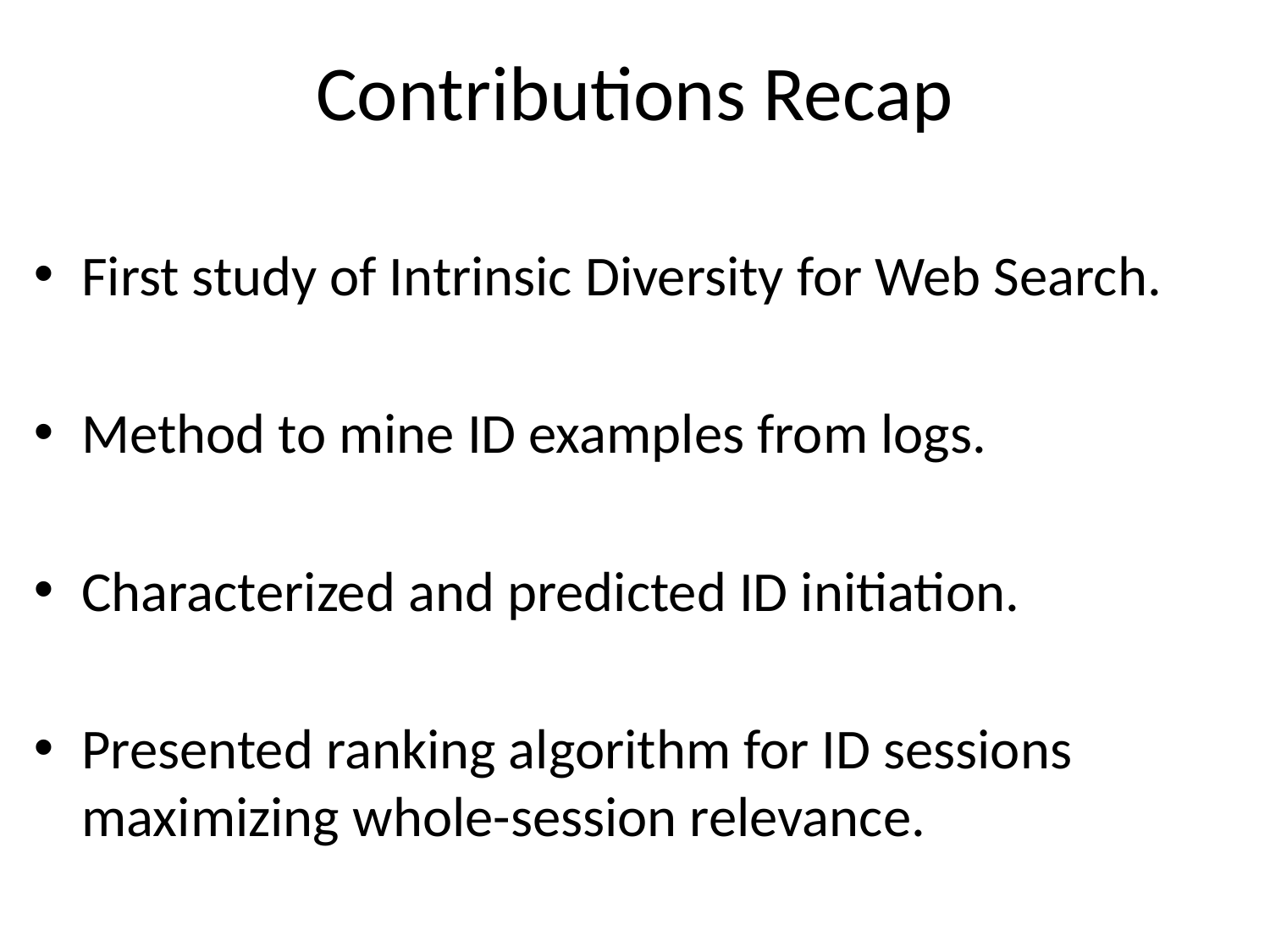

# Contributions Recap
First study of Intrinsic Diversity for Web Search.

Method to mine ID examples from logs.

Characterized and predicted ID initiation.

Presented ranking algorithm for ID sessions maximizing whole-session relevance.